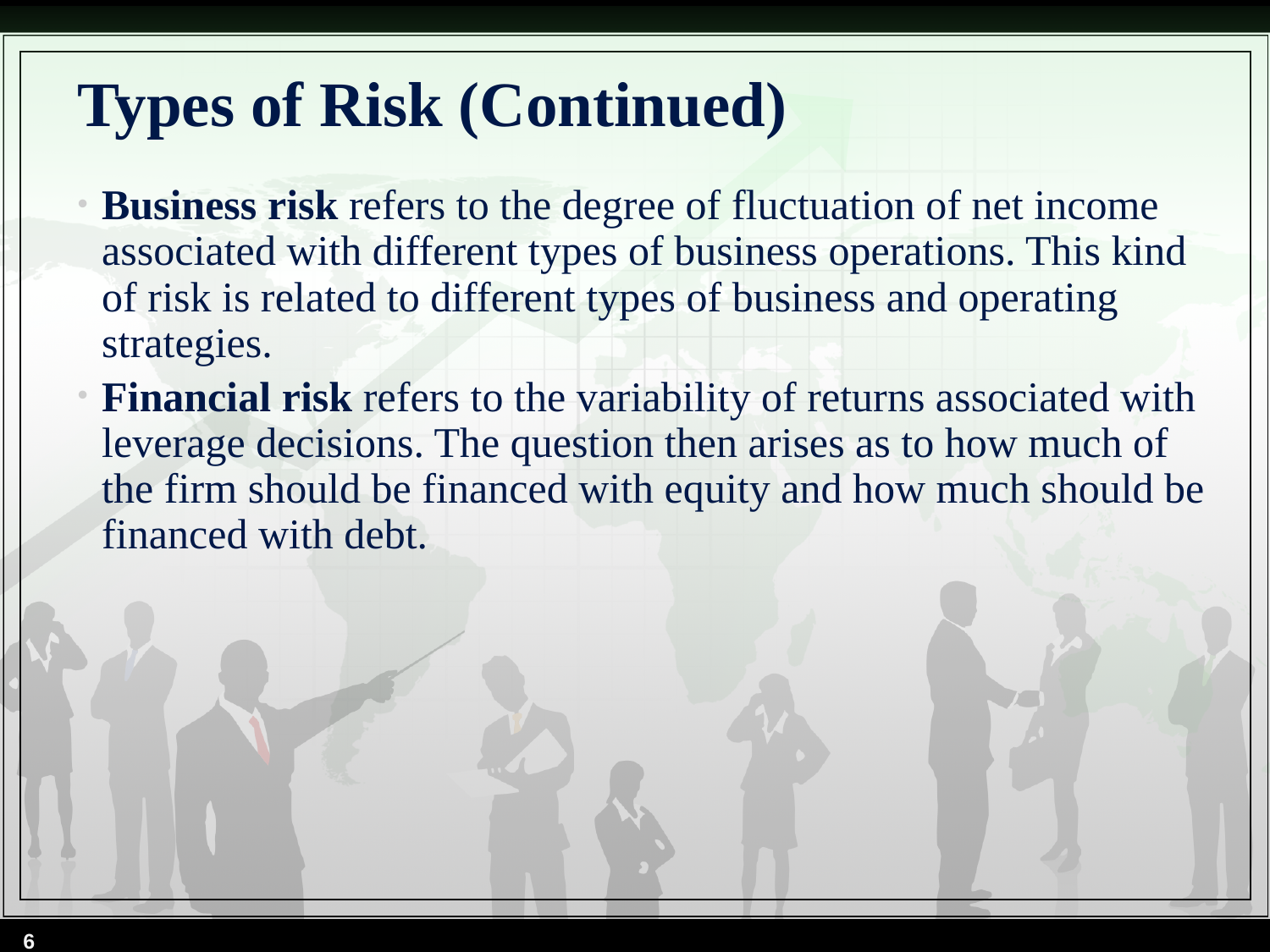

# Types of Risk (Continued)
Business risk refers to the degree of fluctuation of net income associated with different types of business operations. This kind of risk is related to different types of business and operating strategies.
Financial risk refers to the variability of returns associated with leverage decisions. The question then arises as to how much of the firm should be financed with equity and how much should be financed with debt.

6